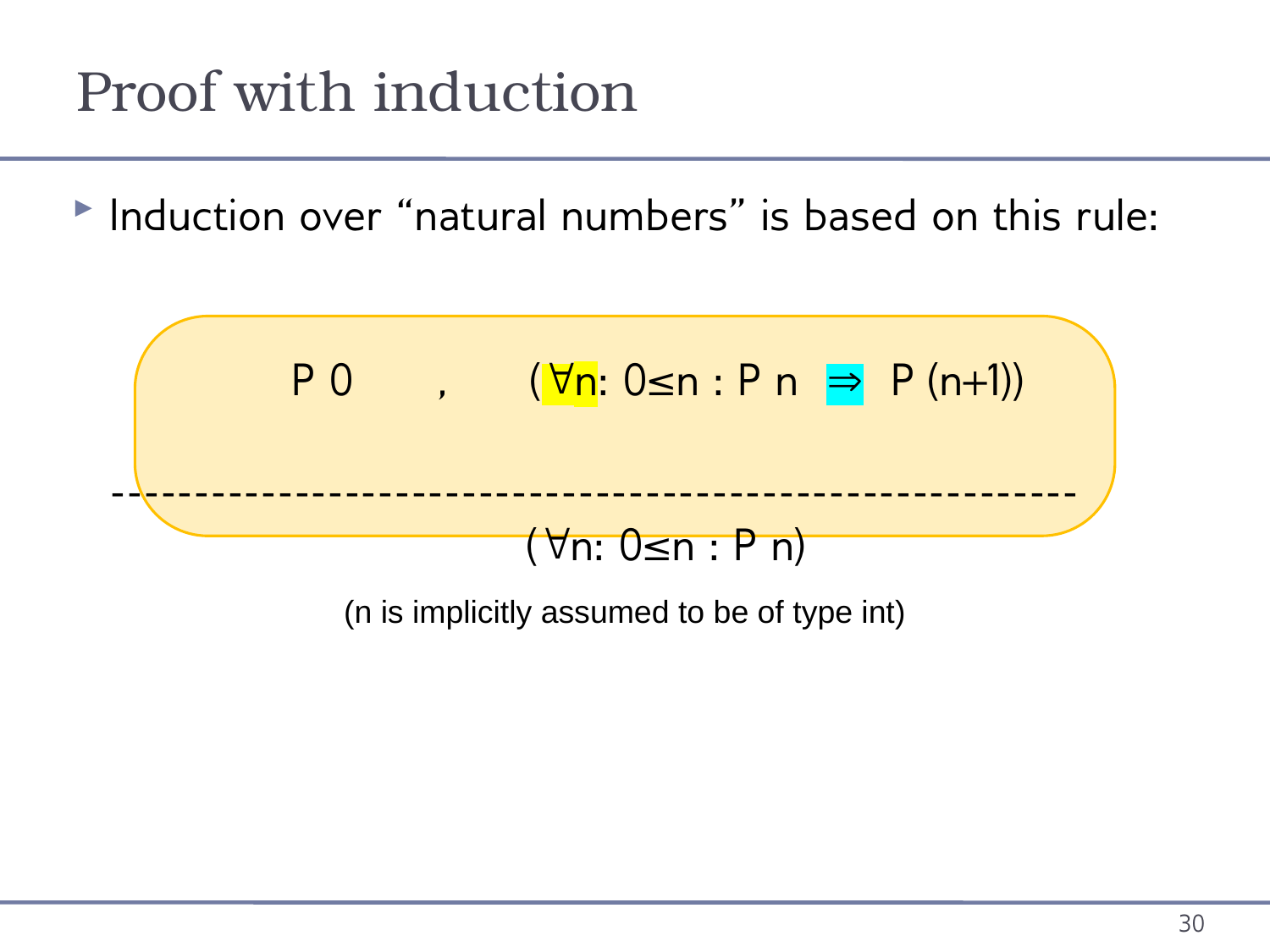

# Proof with induction
Induction over “natural numbers” is based on this rule:
	    P 0      ,      (∀n: 0≤n : P n  ⇒  P (n+1))
	----------------------------------------------------------
 	                     (∀n: 0≤n : P n)

(n is implicitly assumed to be of type int)
30